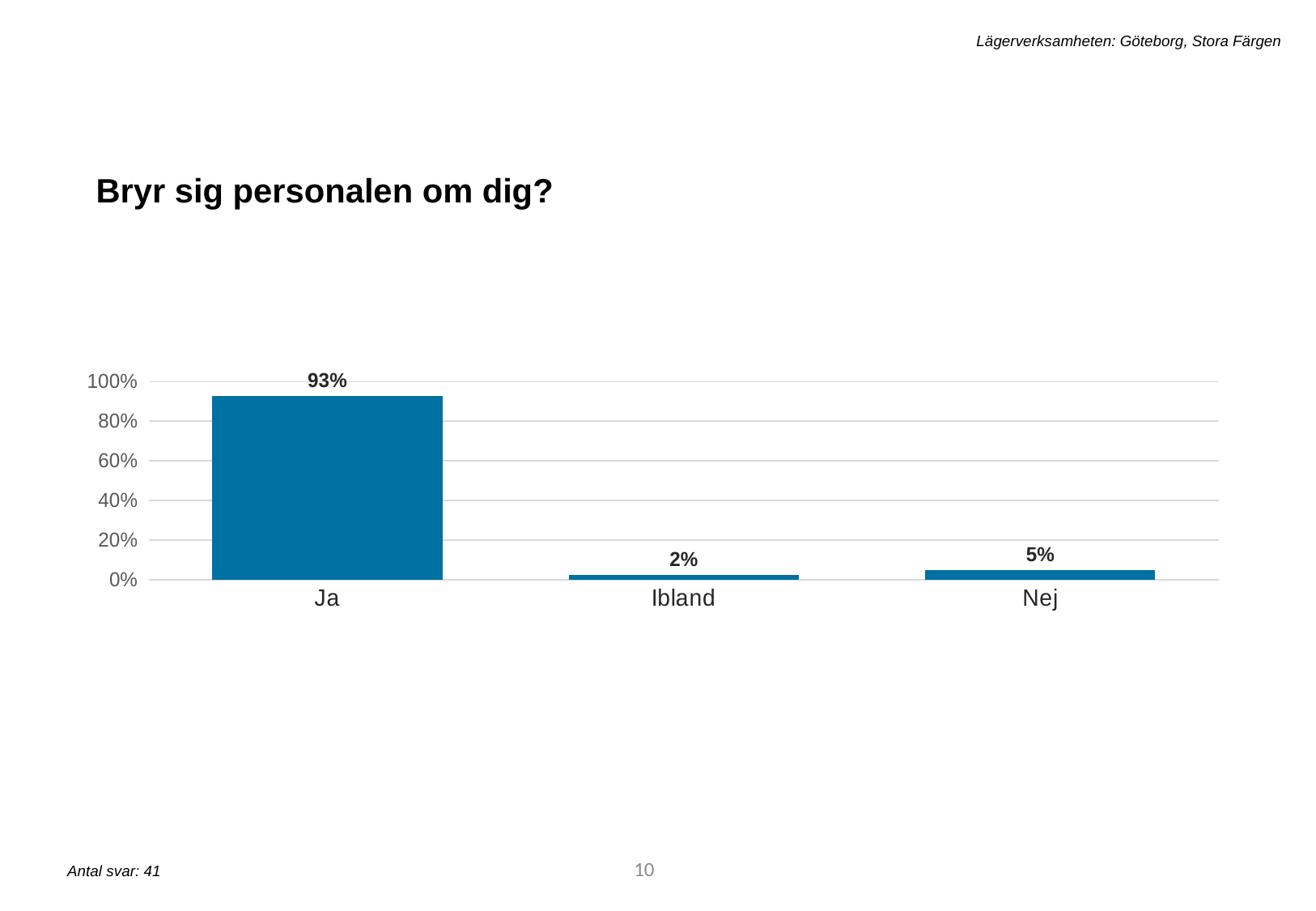

Lägerverksamheten: Göteborg, Stora Färgen
Bryr sig personalen om dig?

### Chart

| Category | q3 |
|---|---|
| Ja | 0.926829268292683 |
| Ibland | 0.024390243902439025 |
| Nej | 0.04878048780487805 |
10
Antal svar: 41